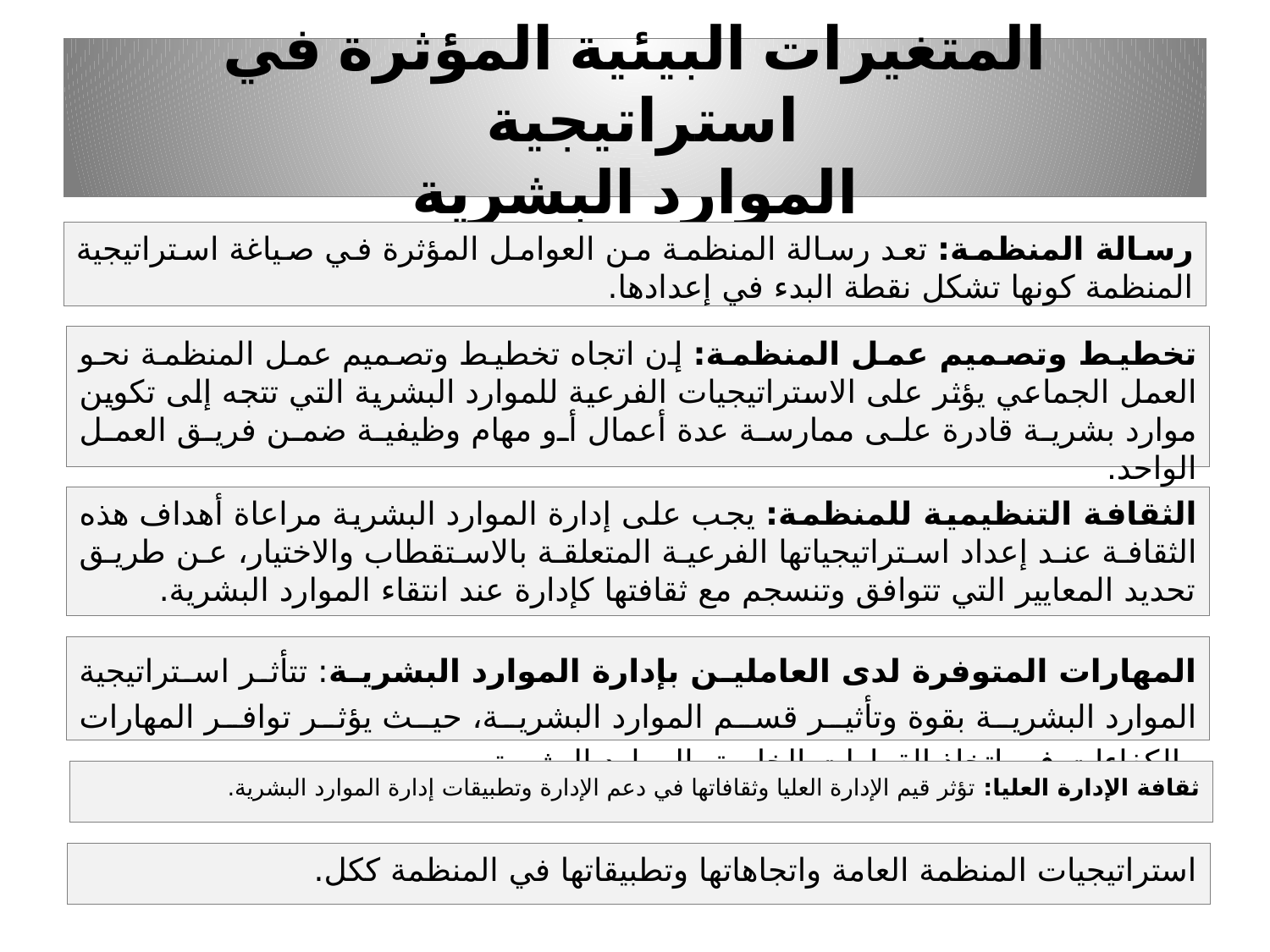

# المتغيرات البيئية المؤثرة في استراتيجية الموارد البشرية
رسالة المنظمة: تعد رسالة المنظمة من العوامل المؤثرة في صياغة استراتيجية المنظمة كونها تشكل نقطة البدء في إعدادها.

تخطيط وتصميم عمل المنظمة: إن اتجاه تخطيط وتصميم عمل المنظمة نحو العمل الجماعي يؤثر على الاستراتيجيات الفرعية للموارد البشرية التي تتجه إلى تكوين موارد بشرية قادرة على ممارسة عدة أعمال أو مهام وظيفية ضمن فريق العمل الواحد.
الثقافة التنظيمية للمنظمة: يجب على إدارة الموارد البشرية مراعاة أهداف هذه الثقافة عند إعداد استراتيجياتها الفرعية المتعلقة بالاستقطاب والاختيار، عن طريق تحديد المعايير التي تتوافق وتنسجم مع ثقافتها كإدارة عند انتقاء الموارد البشرية.
المهارات المتوفرة لدى العاملين بإدارة الموارد البشرية: تتأثر استراتيجية الموارد البشرية بقوة وتأثير قسم الموارد البشرية، حيث يؤثر توافر المهارات والكفاءات في اتخاذ القرارات الخاصة بالموارد البشرية.
ثقافة الإدارة العليا: تؤثر قيم الإدارة العليا وثقافاتها في دعم الإدارة وتطبيقات إدارة الموارد البشرية.
استراتيجيات المنظمة العامة واتجاهاتها وتطبيقاتها في المنظمة ككل.